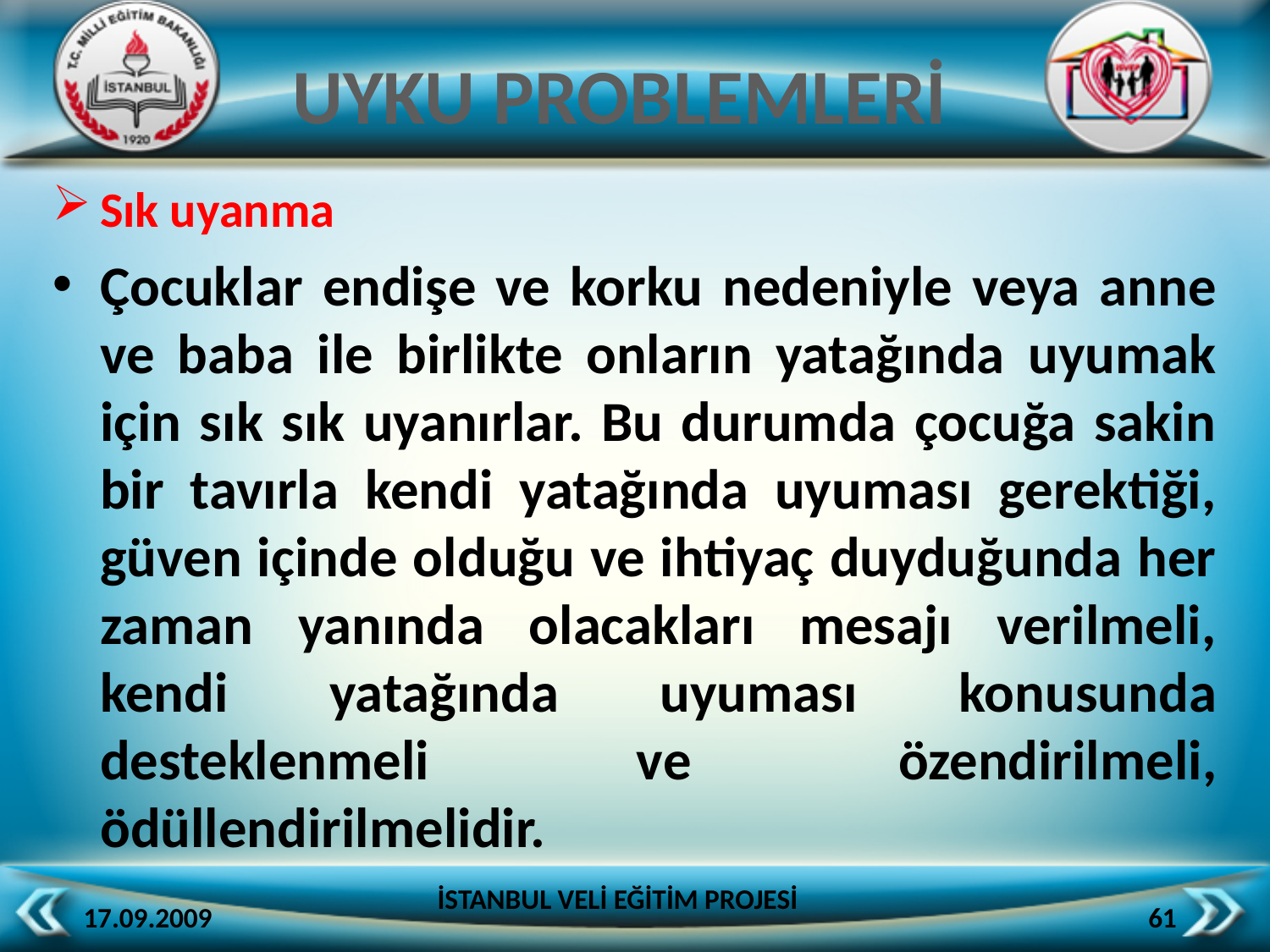

UYKU PROBLEMLERİ
Sık uyanma
Çocuklar endişe ve korku nedeniyle veya anne ve baba ile birlikte onların yatağında uyumak için sık sık uyanırlar. Bu durumda çocuğa sakin bir tavırla kendi yatağında uyuması gerektiği, güven içinde olduğu ve ihtiyaç duyduğunda her zaman yanında olacakları mesajı verilmeli, kendi yatağında uyuması konusunda desteklenmeli ve özendirilmeli, ödüllendirilmelidir.

İSTANBUL VELİ EĞİTİM PROJESİ
17.09.2009
61